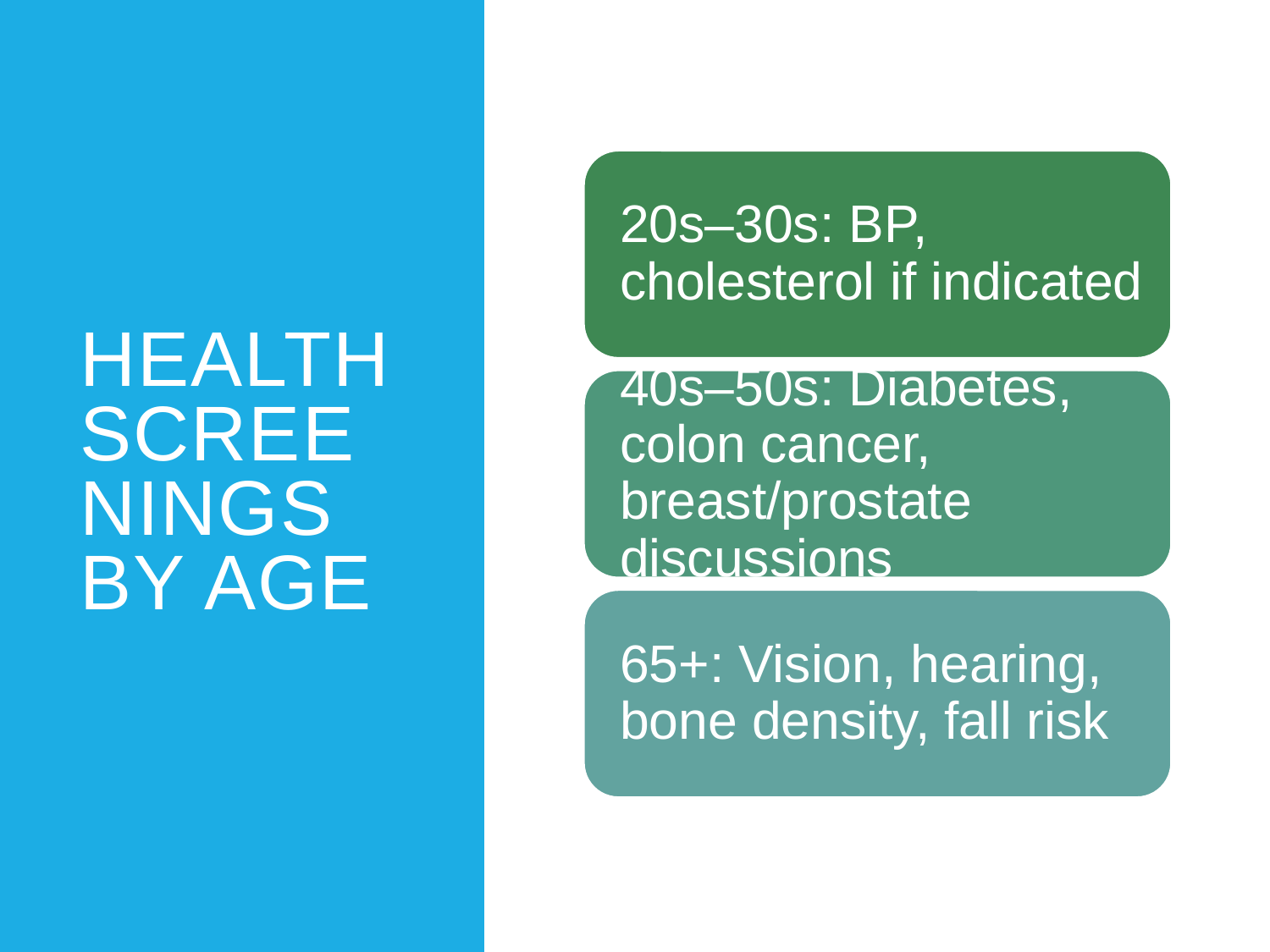

# Health Screenings by Age
20s–30s: BP, cholesterol if indicated
40s–50s: Diabetes, colon cancer, breast/prostate discussions
65+: Vision, hearing, bone density, fall risk